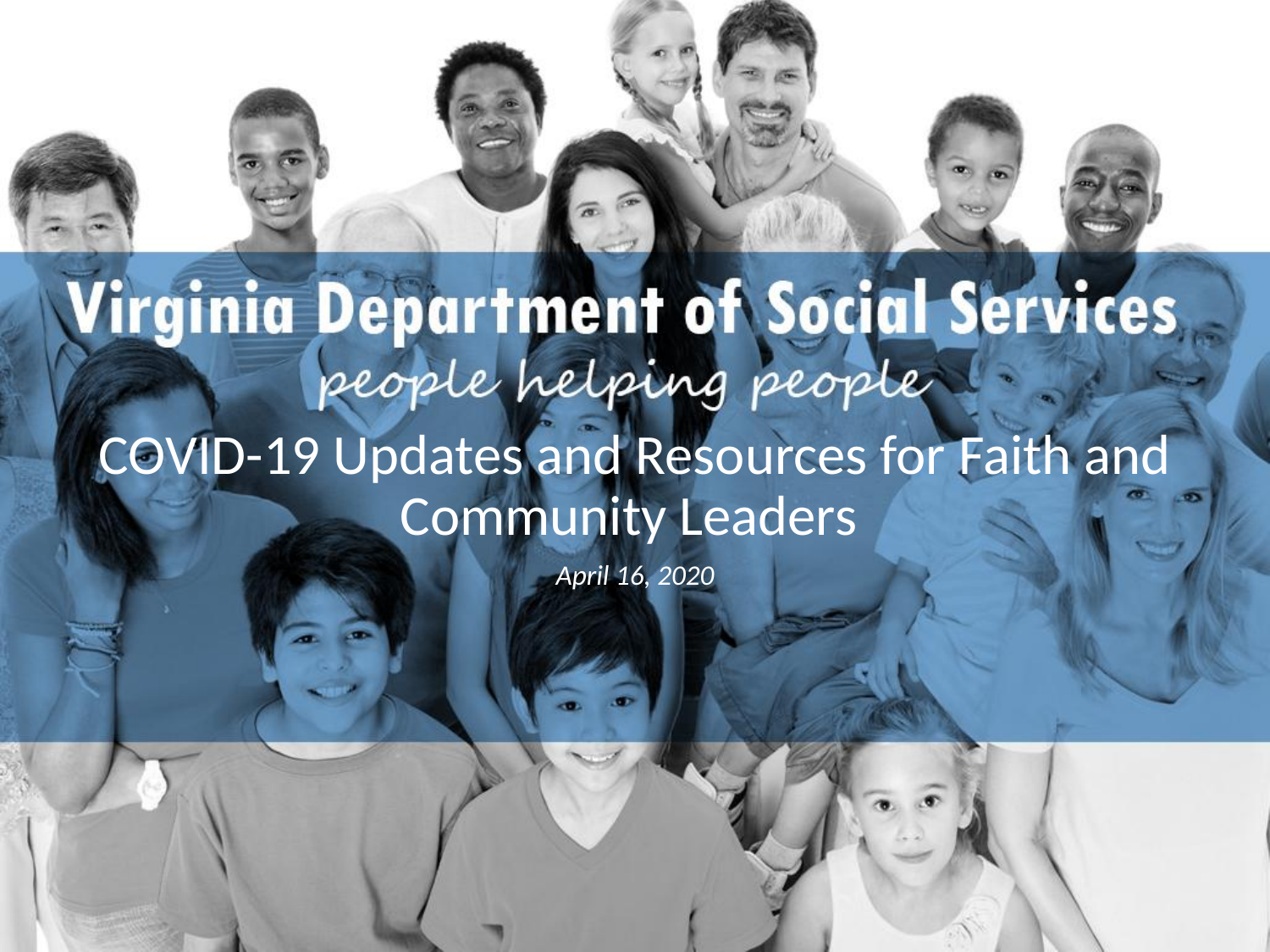

COVID-19 Updates and Resources for Faith and Community Leaders
April 16, 2020